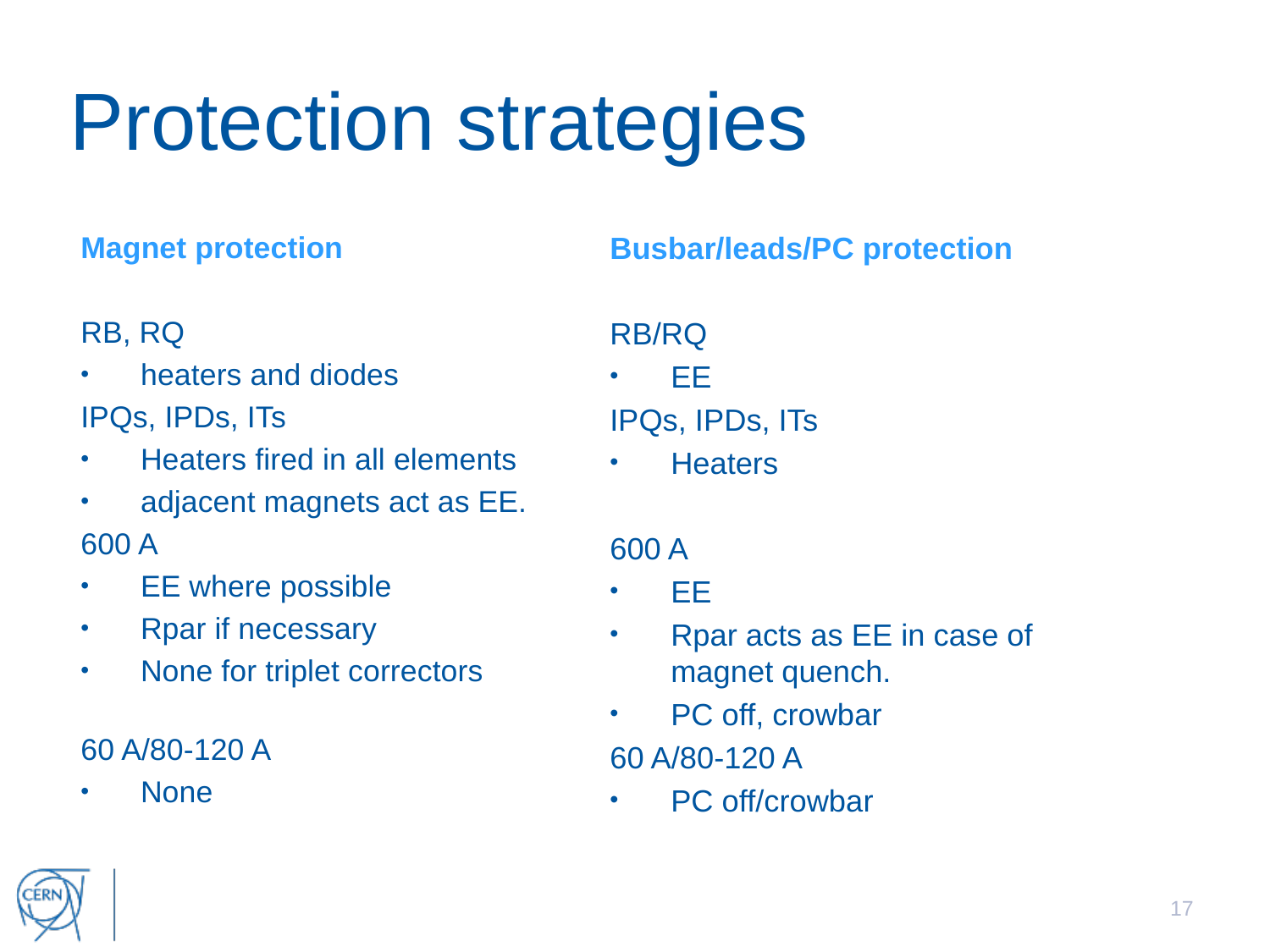

# Protection strategies
Busbar/leads/PC protection

RB/RQ
EE
IPQs, IPDs, ITs
Heaters

600 A
EE
Rpar acts as EE in case of magnet quench.
PC off, crowbar
60 A/80-120 A
PC off/crowbar
Magnet protection

RB, RQ
heaters and diodes
IPQs, IPDs, ITs
Heaters fired in all elements
adjacent magnets act as EE.
600 A
EE where possible
Rpar if necessary
None for triplet correctors
60 A/80-120 A
None
17